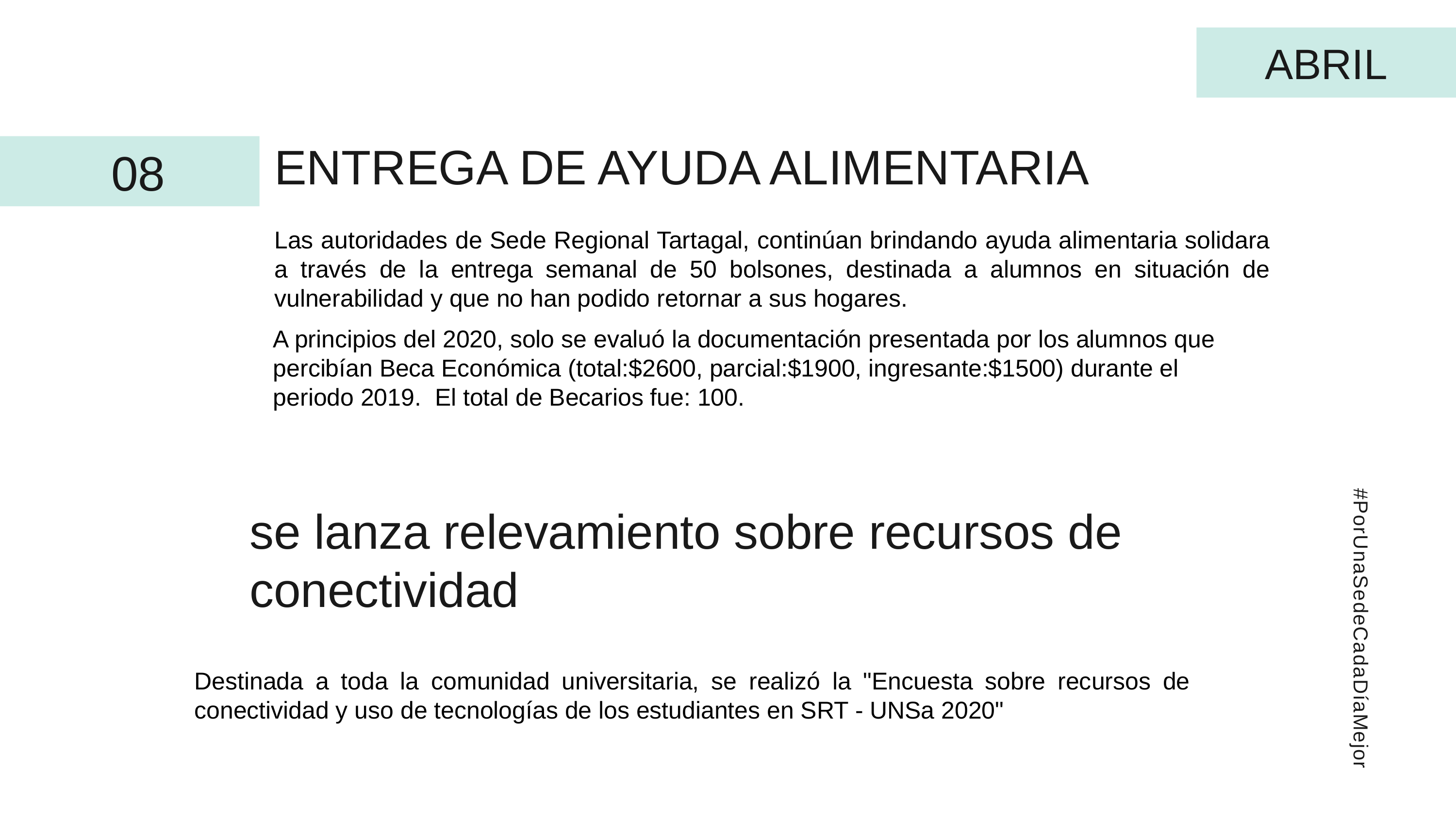

ABRIL

ENTREGA DE AYUDA ALIMENTARIA
08
Las autoridades de Sede Regional Tartagal, continúan brindando ayuda alimentaria solidara a través de la entrega semanal de 50 bolsones, destinada a alumnos en situación de vulnerabilidad y que no han podido retornar a sus hogares.
A principios del 2020, solo se evaluó la documentación presentada por los alumnos que percibían Beca Económica (total:$2600, parcial:$1900, ingresante:$1500) durante el periodo 2019.  El total de Becarios fue: 100.
se lanza relevamiento sobre recursos de conectividad
#PorUnaSedeCadaDíaMejor
Destinada a toda la comunidad universitaria, se realizó la "Encuesta sobre recursos de conectividad y uso de tecnologías de los estudiantes en SRT - UNSa 2020"